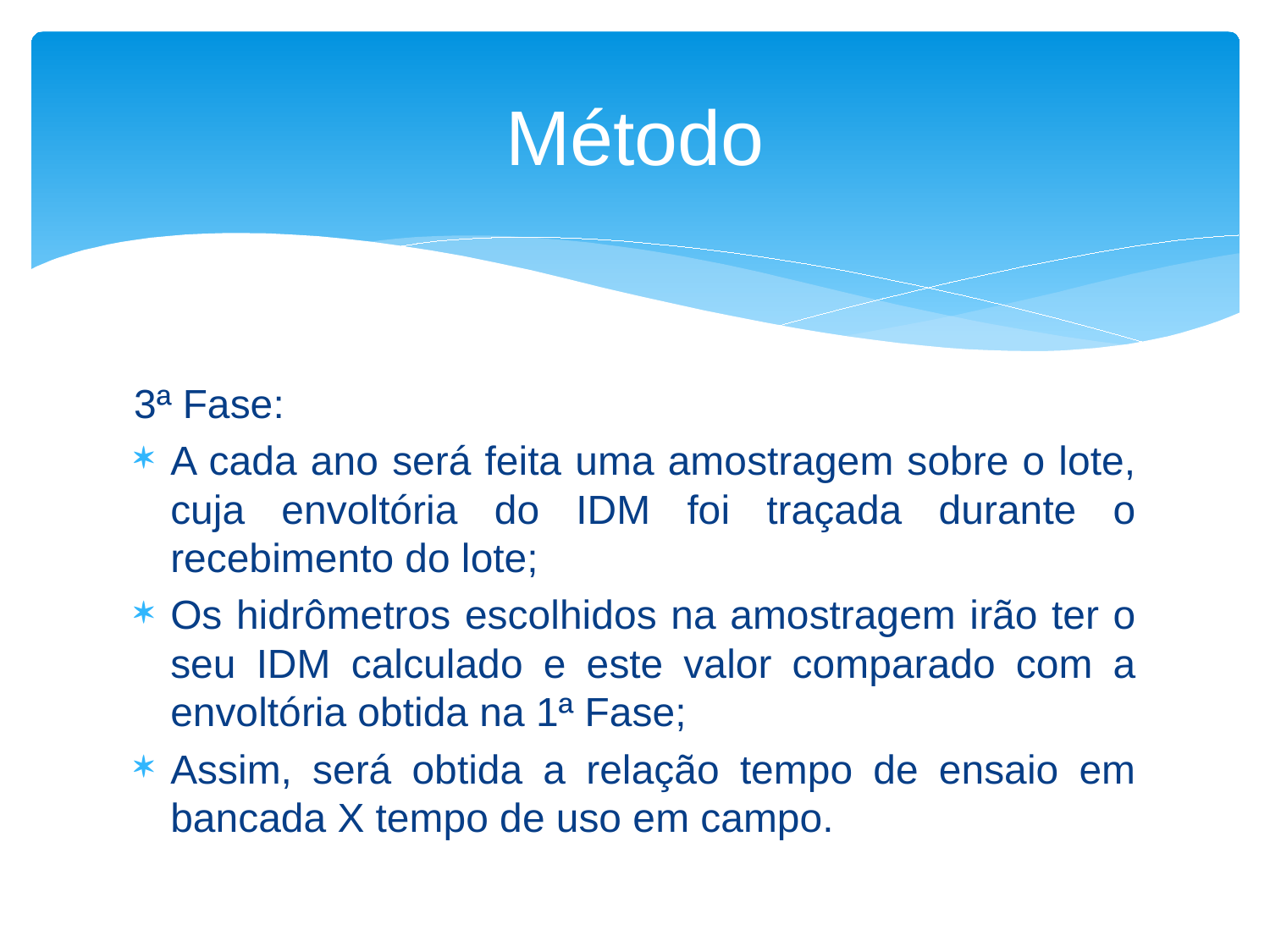

# Método
3ª Fase:
A cada ano será feita uma amostragem sobre o lote, cuja envoltória do IDM foi traçada durante o recebimento do lote;
Os hidrômetros escolhidos na amostragem irão ter o seu IDM calculado e este valor comparado com a envoltória obtida na 1ª Fase;
Assim, será obtida a relação tempo de ensaio em bancada X tempo de uso em campo.